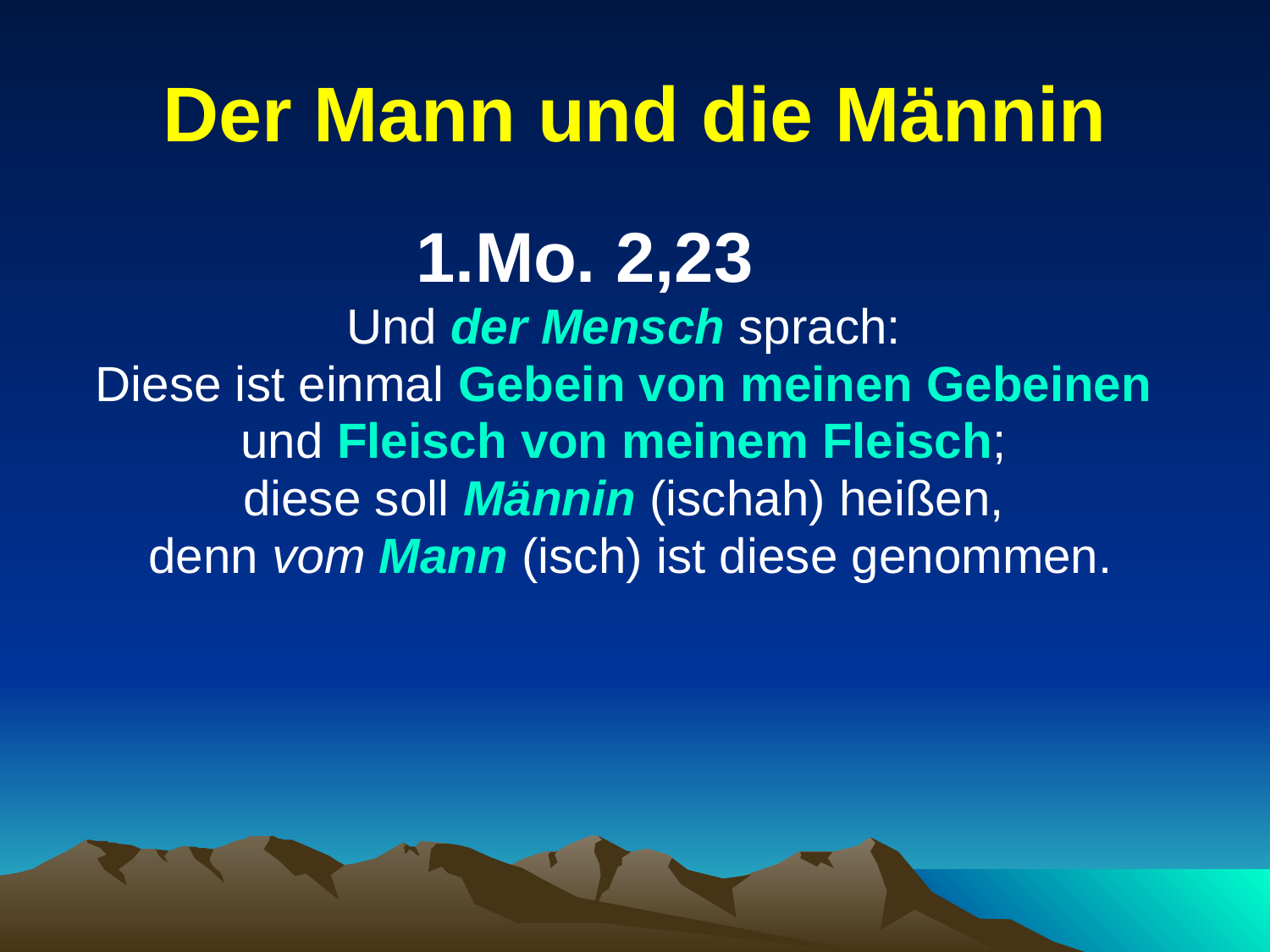

# Der Mann und die Männin
1.Mo. 2,23
Und der Mensch sprach:
Diese ist einmal Gebein von meinen Gebeinen
und Fleisch von meinem Fleisch;
diese soll Männin (ischah) heißen,
denn vom Mann (isch) ist diese genommen.